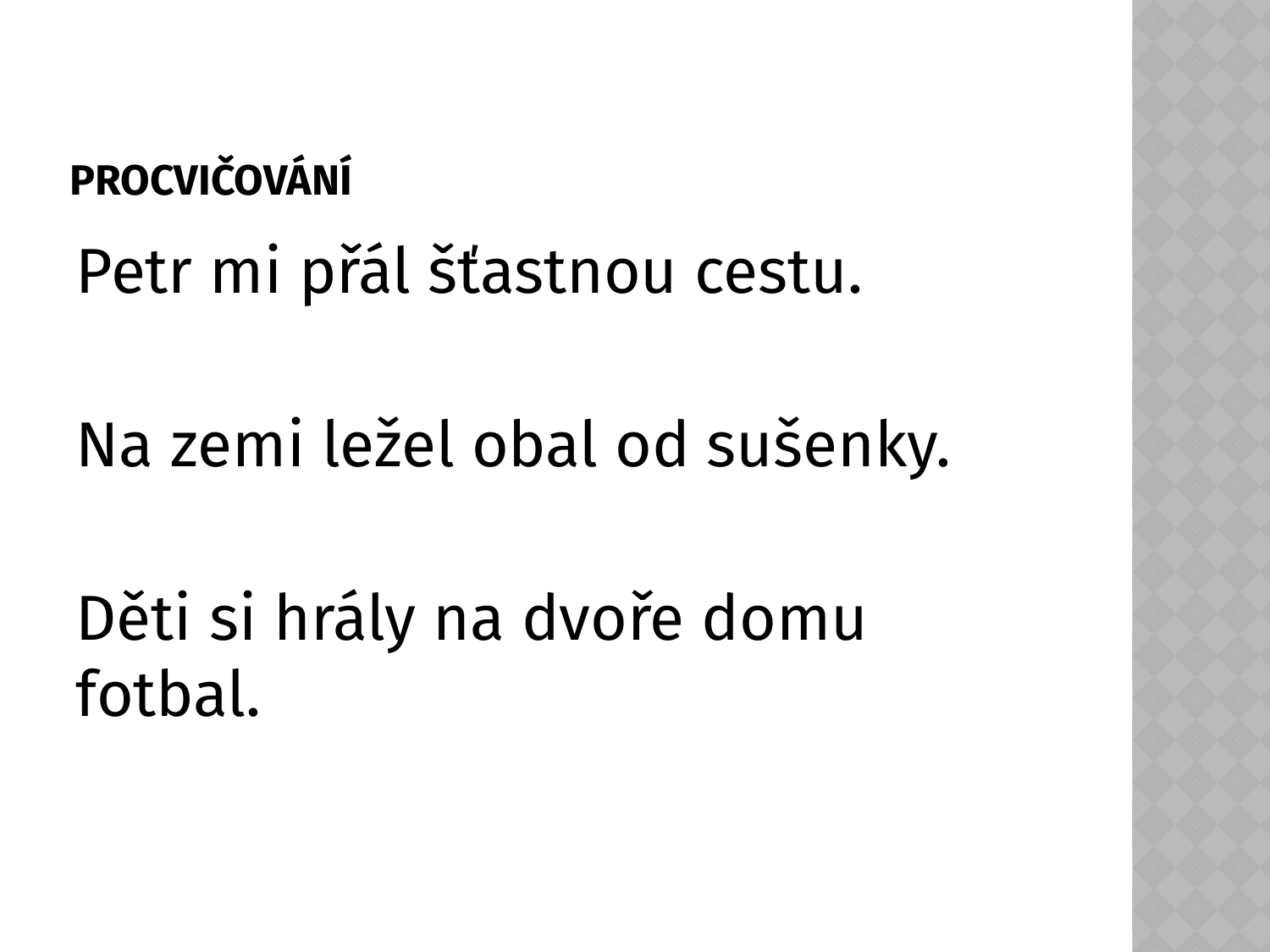

# Procvičování
Petr mi přál šťastnou cestu.

Na zemi ležel obal od sušenky.

Děti si hrály na dvoře domu fotbal.